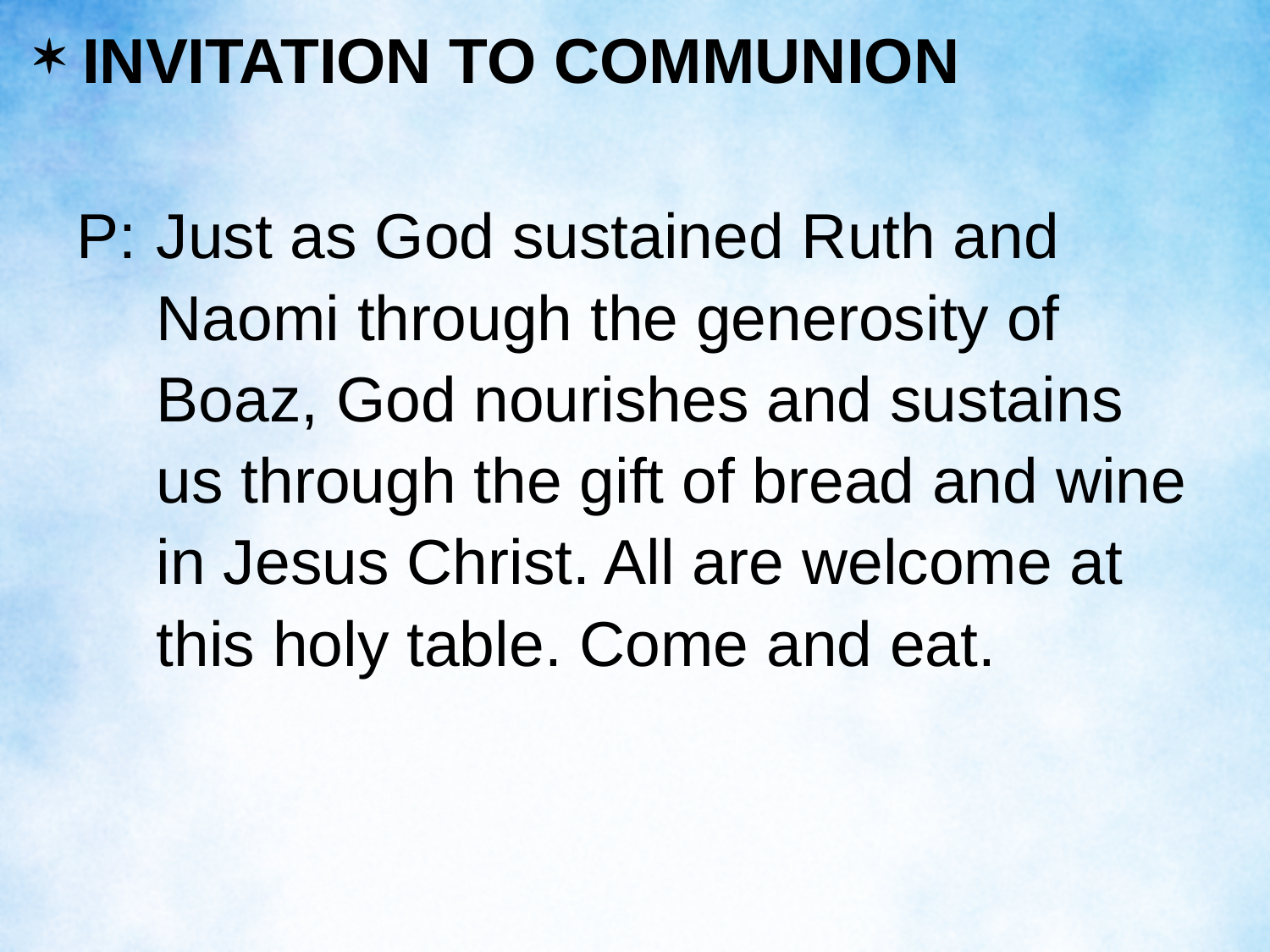

INVITATION TO COMMUNION
P:	Just as God sustained Ruth and Naomi through the generosity of Boaz, God nourishes and sustains us through the gift of bread and wine in Jesus Christ. All are welcome at this holy table. Come and eat.